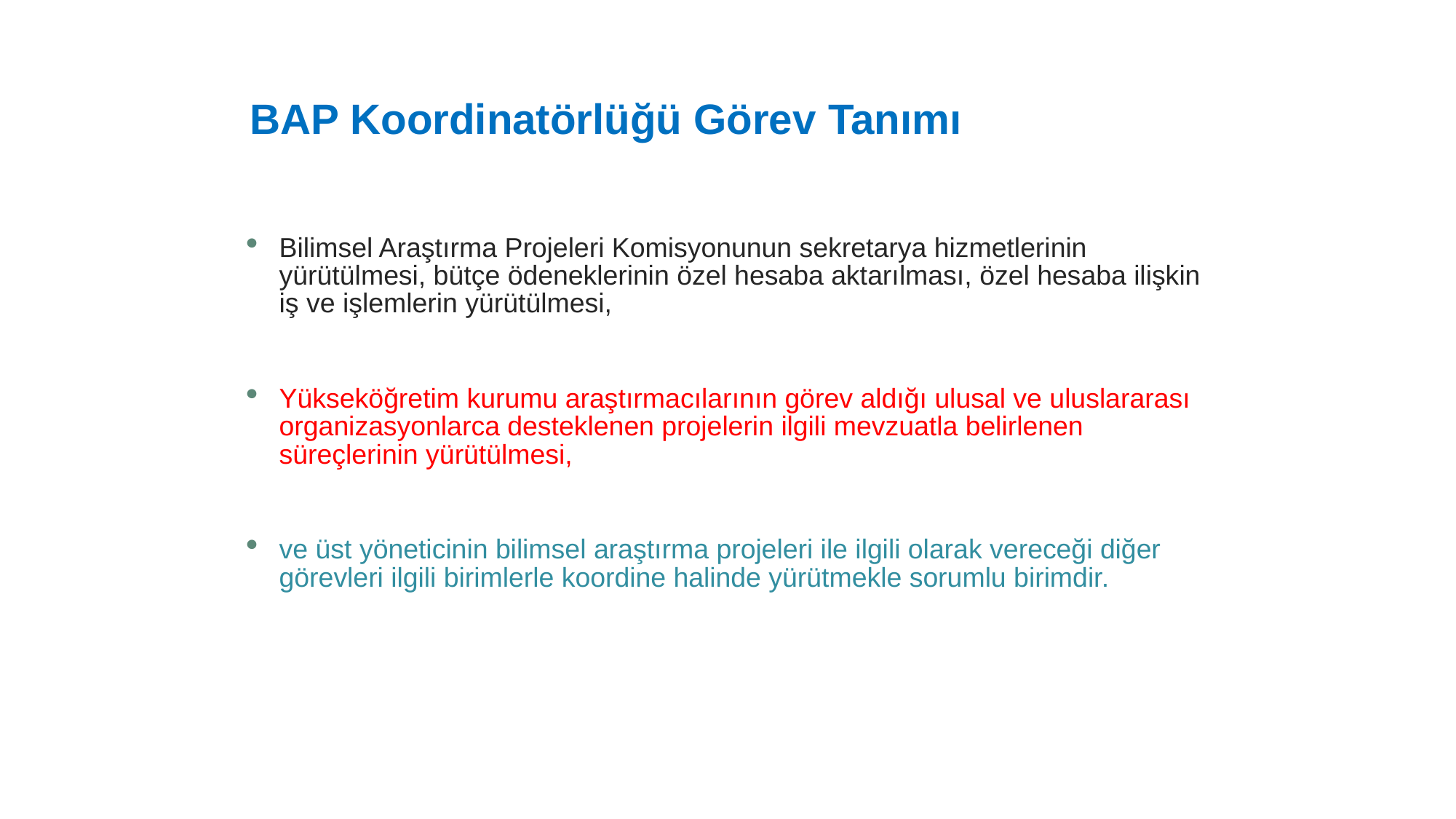

BAP Koordinatörlüğü Görev Tanımı

Bilimsel Araştırma Projeleri Komisyonunun sekretarya hizmetlerinin yürütülmesi, bütçe ödeneklerinin özel hesaba aktarılması, özel hesaba ilişkin iş ve işlemlerin yürütülmesi,

Yükseköğretim kurumu araştırmacılarının görev aldığı ulusal ve uluslararası organizasyonlarca desteklenen projelerin ilgili mevzuatla belirlenen süreçlerinin yürütülmesi,

ve üst yöneticinin bilimsel araştırma projeleri ile ilgili olarak vereceği diğer görevleri ilgili birimlerle koordine halinde yürütmekle sorumlu birimdir.